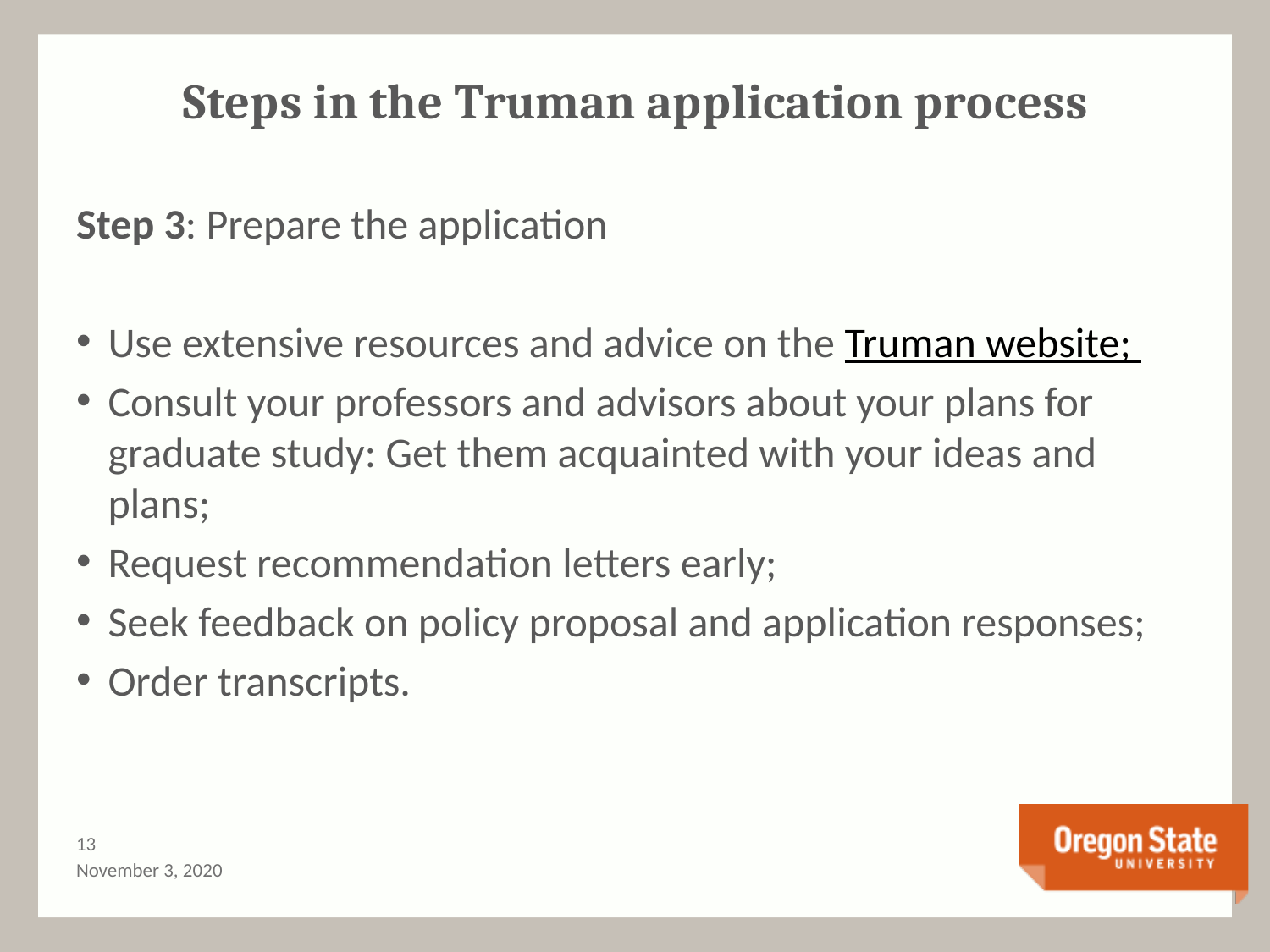

# Steps in the Truman application process
Step 3: Prepare the application

Use extensive resources and advice on the Truman website;
Consult your professors and advisors about your plans for graduate study: Get them acquainted with your ideas and  plans;
Request recommendation letters early;
Seek feedback on policy proposal and application responses;
Order transcripts.

13
November 3, 2020